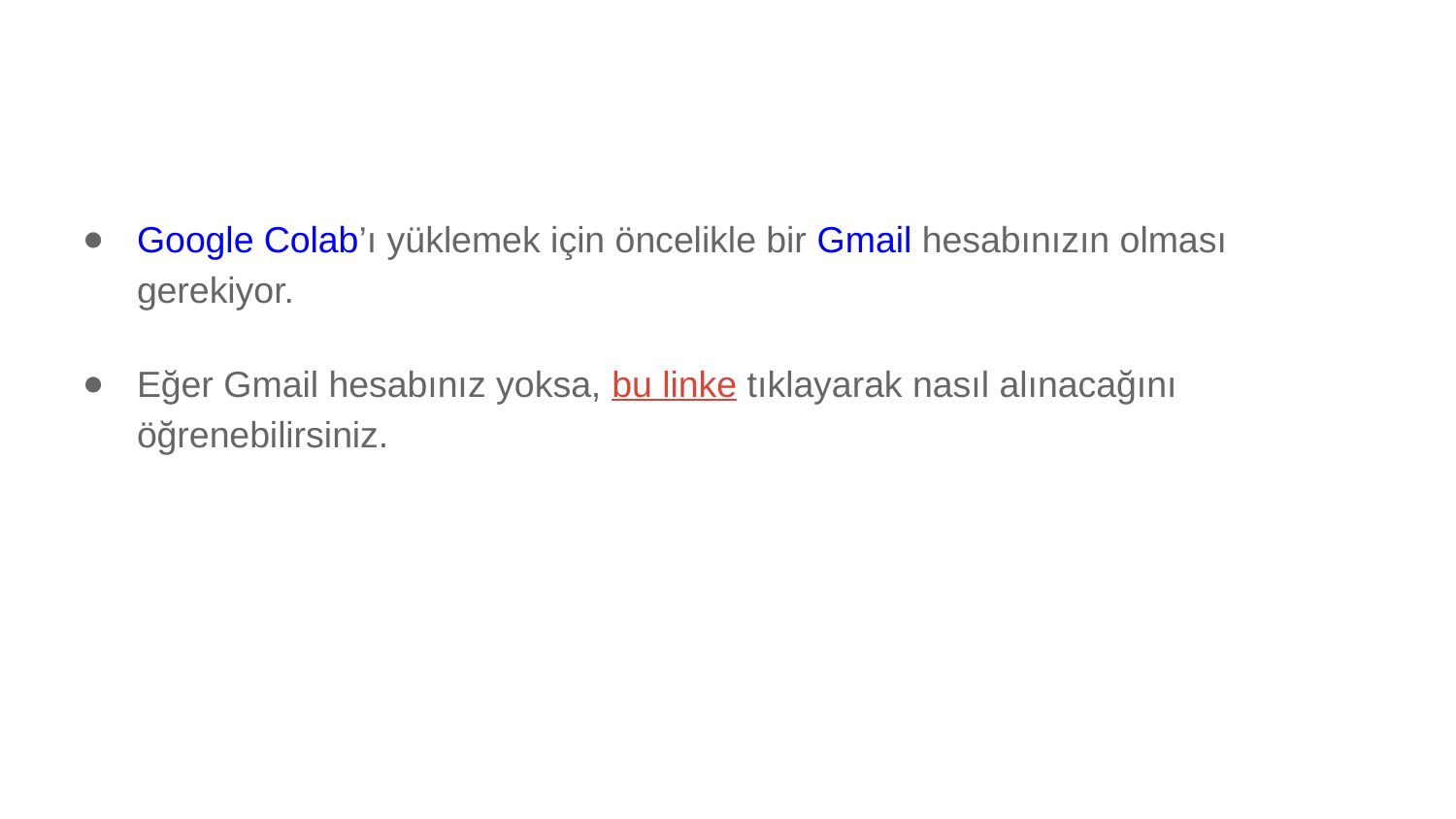

Google Colab’ı yüklemek için öncelikle bir Gmail hesabınızın olması gerekiyor.
Eğer Gmail hesabınız yoksa, bu linke tıklayarak nasıl alınacağını öğrenebilirsiniz.